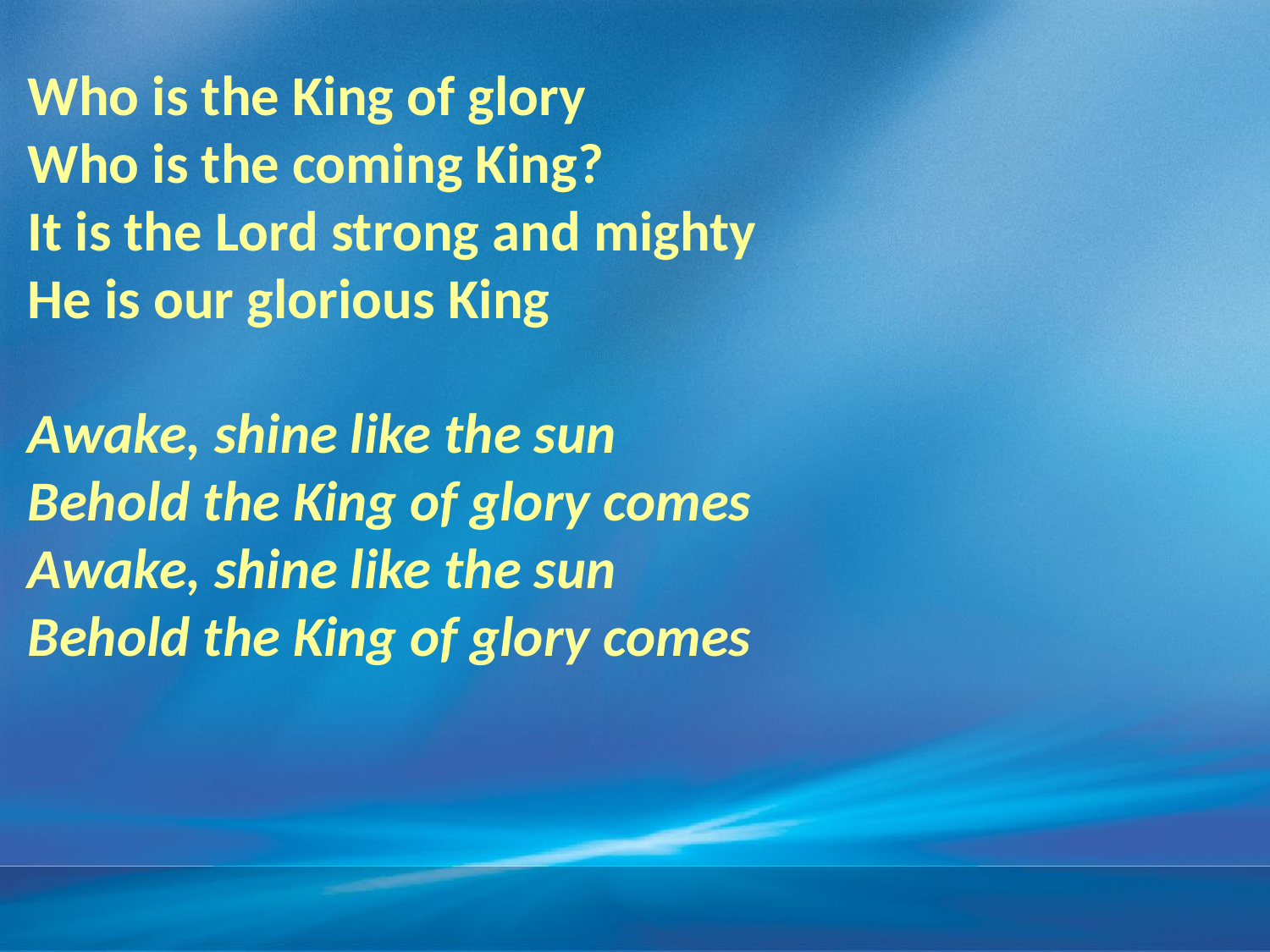

Who is the King of glory
Who is the coming King?
It is the Lord strong and mighty
He is our glorious King
Awake, shine like the sun
Behold the King of glory comes
Awake, shine like the sun
Behold the King of glory comes